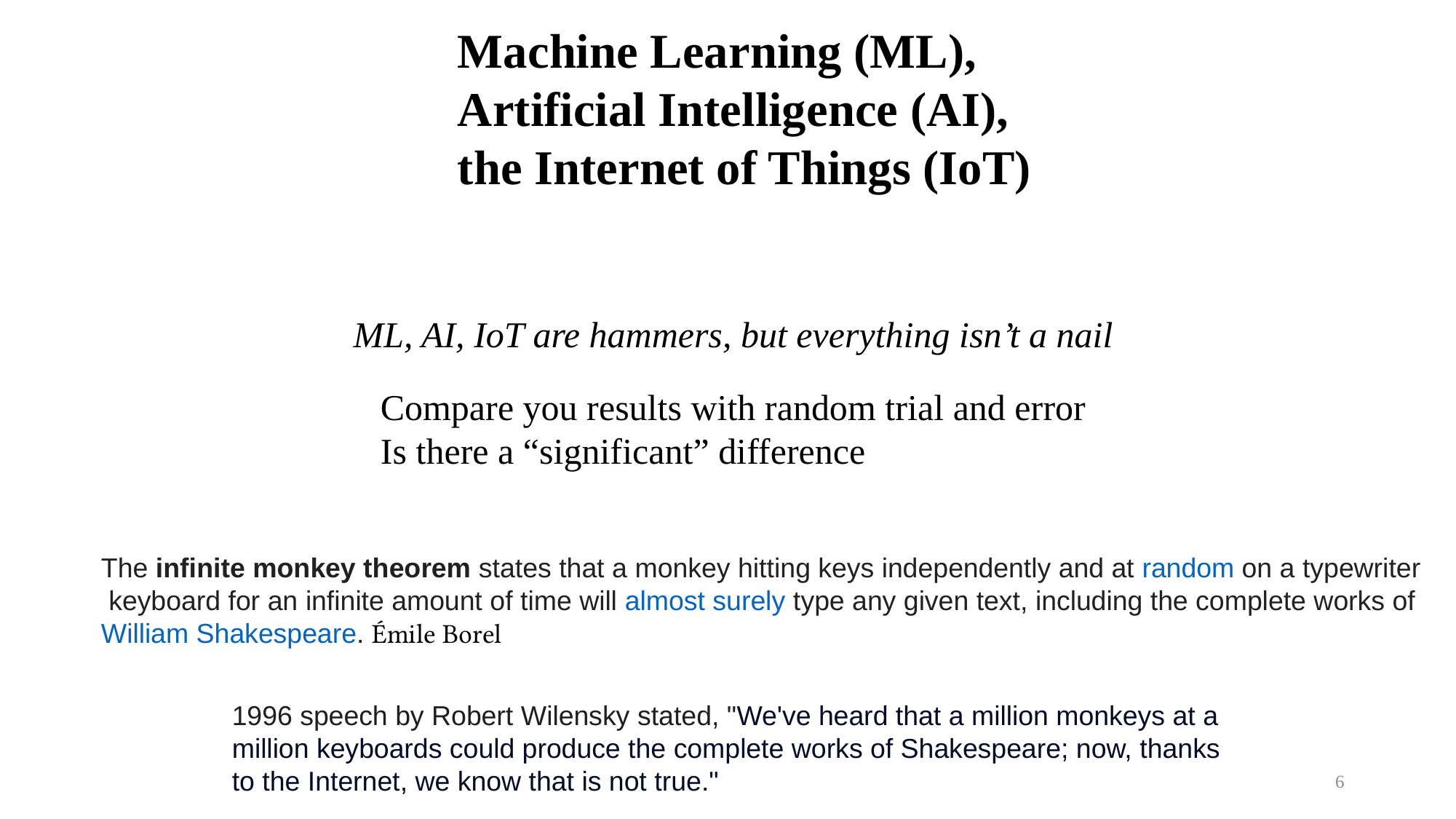

Machine Learning (ML),
Artificial Intelligence (AI),
the Internet of Things (IoT)
ML, AI, IoT are hammers, but everything isn’t a nail
Compare you results with random trial and error
Is there a “significant” difference
The infinite monkey theorem states that a monkey hitting keys independently and at random on a typewriter keyboard for an infinite amount of time will almost surely type any given text, including the complete works of William Shakespeare. Émile Borel

1996 speech by Robert Wilensky stated, "We've heard that a million monkeys at a million keyboards could produce the complete works of Shakespeare; now, thanks to the Internet, we know that is not true."
6